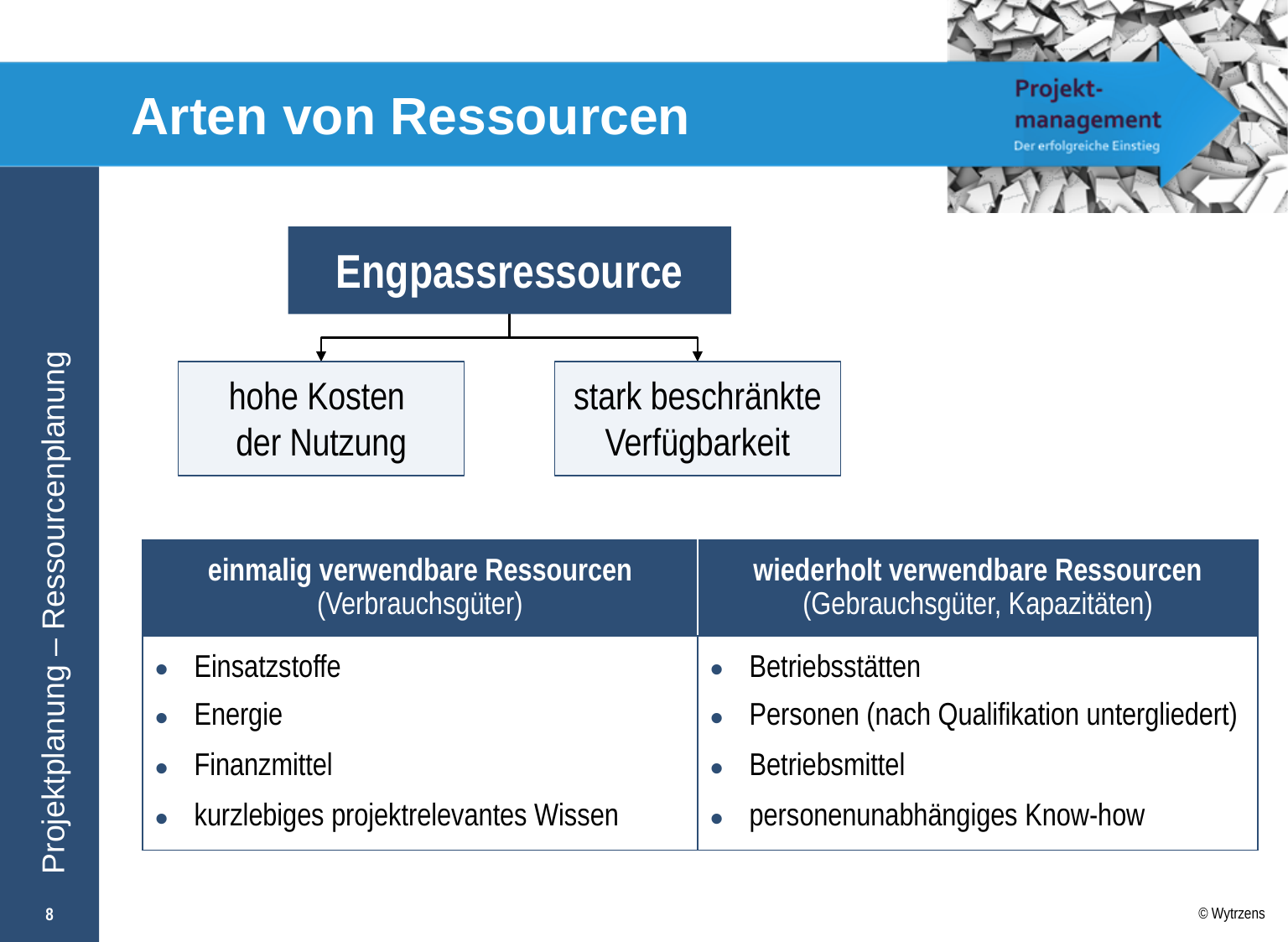

# Arten von Ressourcen
Engpassressource
hohe Kosten
der Nutzung
stark beschränkte Verfügbarkeit
| einmalig verwendbare Ressourcen (Verbrauchsgüter) | wiederholt verwendbare Ressourcen (Gebrauchsgüter, Kapazitäten) |
| --- | --- |
| Einsatzstoffe | Betriebsstätten |
| Energie | Personen (nach Qualifikation untergliedert) |
| Finanzmittel | Betriebsmittel |
| kurzlebiges projektrelevantes Wissen | personenunabhängiges Know-how |
8